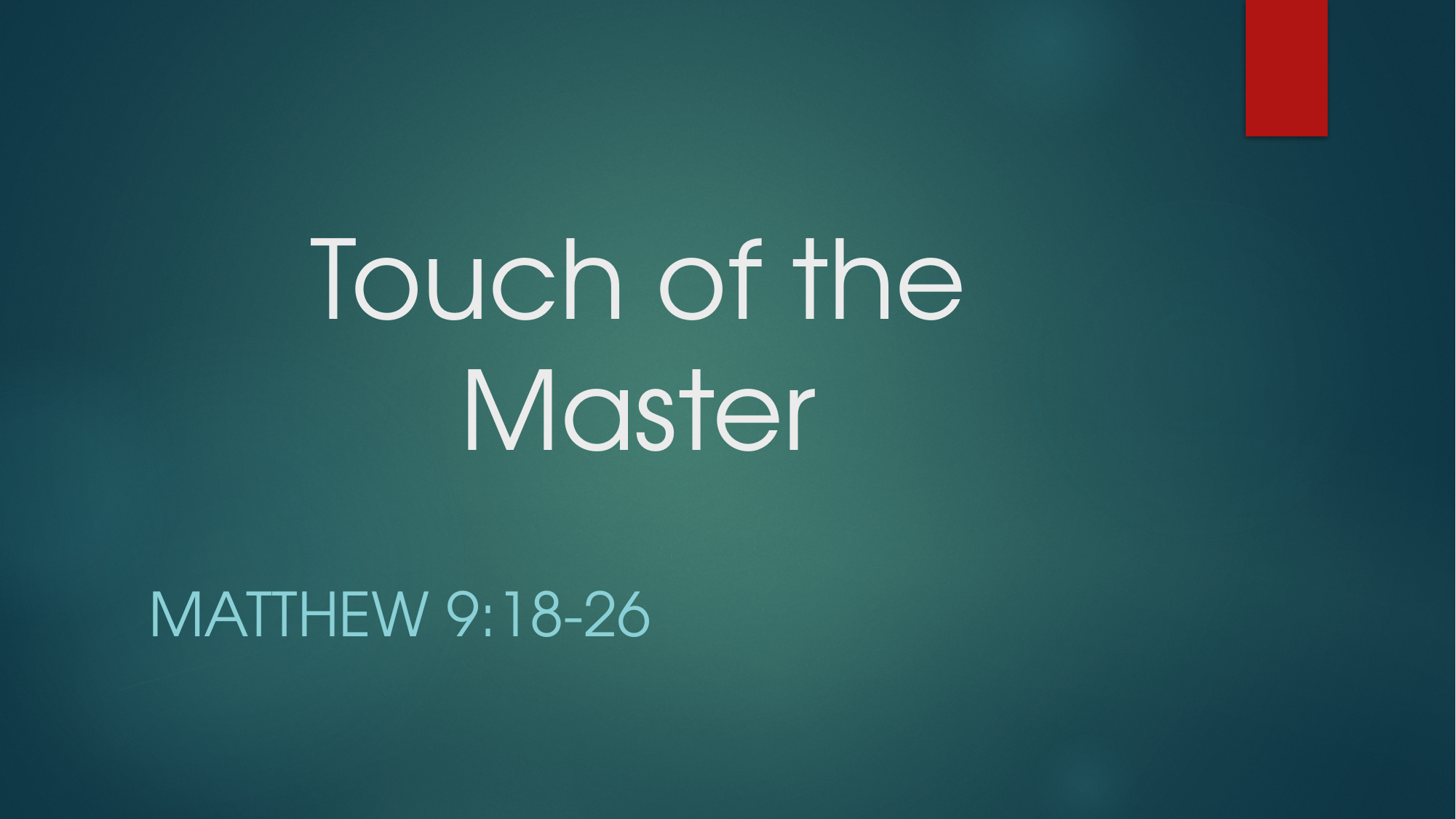

# Touch of the Master
Matthew 9:18-26